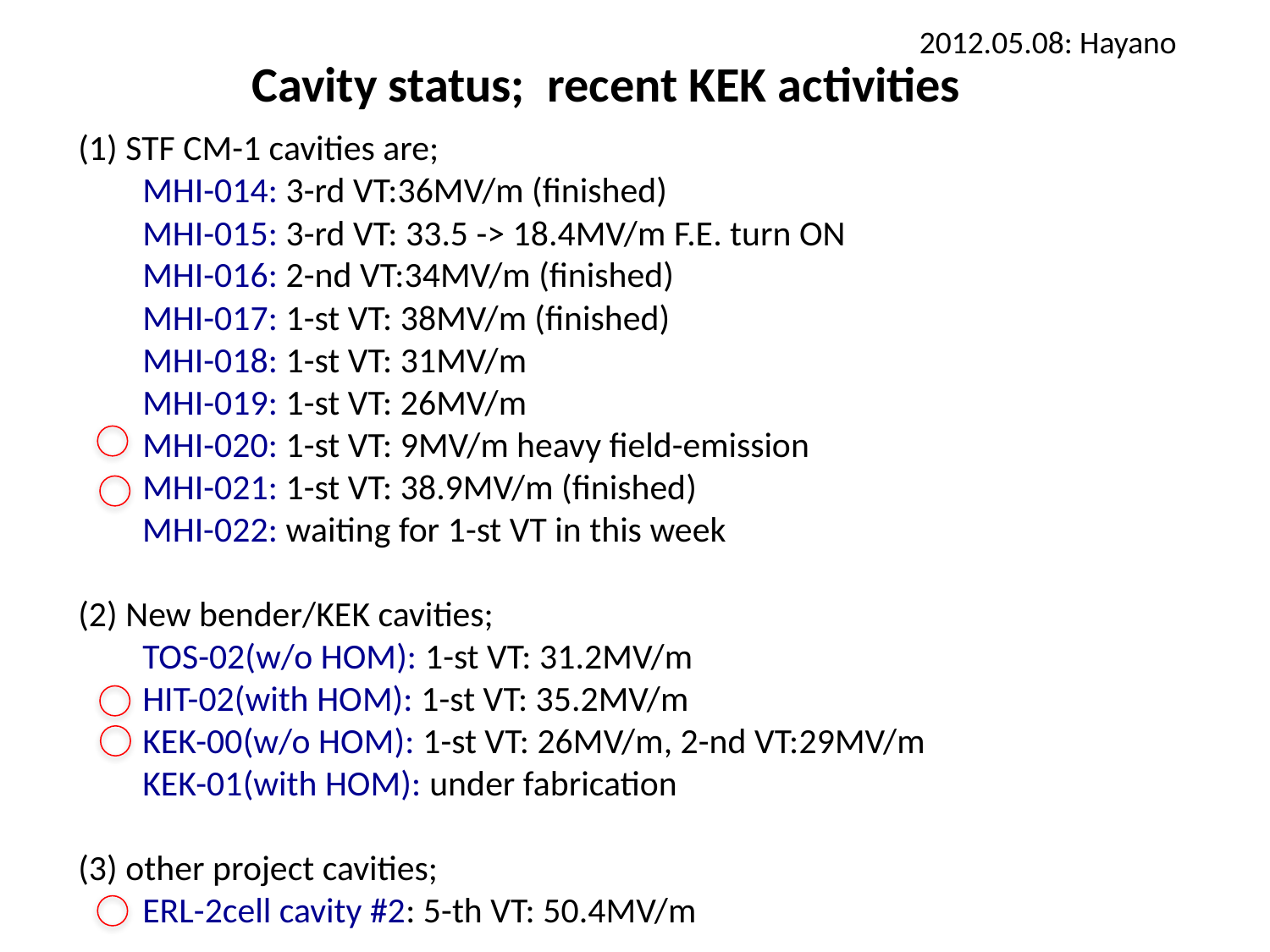

2012.05.08: Hayano
Cavity status;  recent KEK activities
(1) STF CM-1 cavities are;
        MHI-014: 3-rd VT:36MV/m (finished)
        MHI-015: 3-rd VT: 33.5 -> 18.4MV/m F.E. turn ON
        MHI-016: 2-nd VT:34MV/m (finished)
        MHI-017: 1-st VT: 38MV/m (finished)
        MHI-018: 1-st VT: 31MV/m
        MHI-019: 1-st VT: 26MV/m
        MHI-020: 1-st VT: 9MV/m heavy field-emission
        MHI-021: 1-st VT: 38.9MV/m (finished)
        MHI-022: waiting for 1-st VT in this week

(2) New bender/KEK cavities;
        TOS-02(w/o HOM): 1-st VT: 31.2MV/m
        HIT-02(with HOM): 1-st VT: 35.2MV/m
        KEK-00(w/o HOM): 1-st VT: 26MV/m, 2-nd VT:29MV/m
        KEK-01(with HOM): under fabrication

(3) other project cavities;
        ERL-2cell cavity #2: 5-th VT: 50.4MV/m